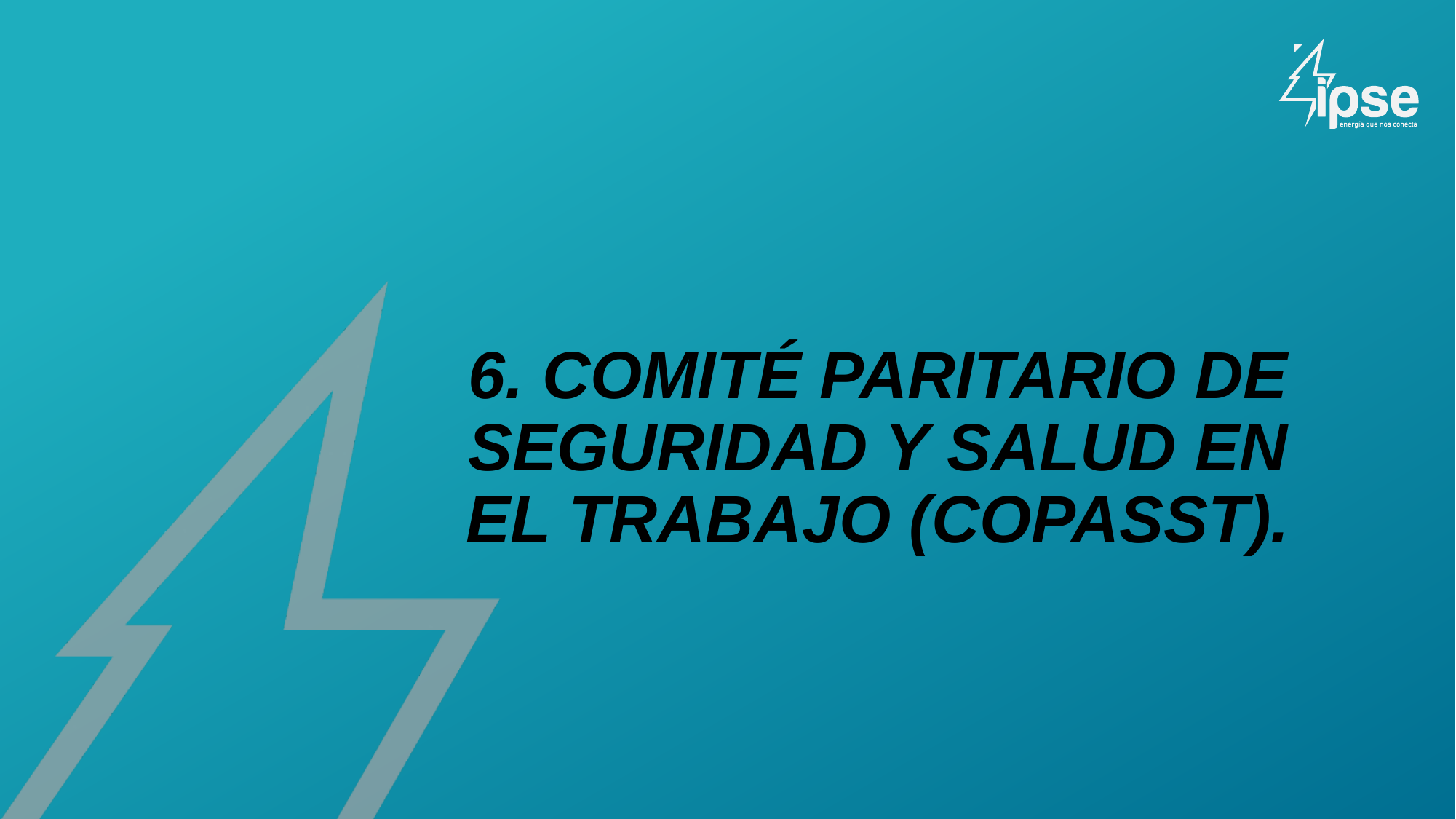

# 6. COMITÉ PARITARIO DE SEGURIDAD Y SALUD EN EL TRABAJO (COPASST).